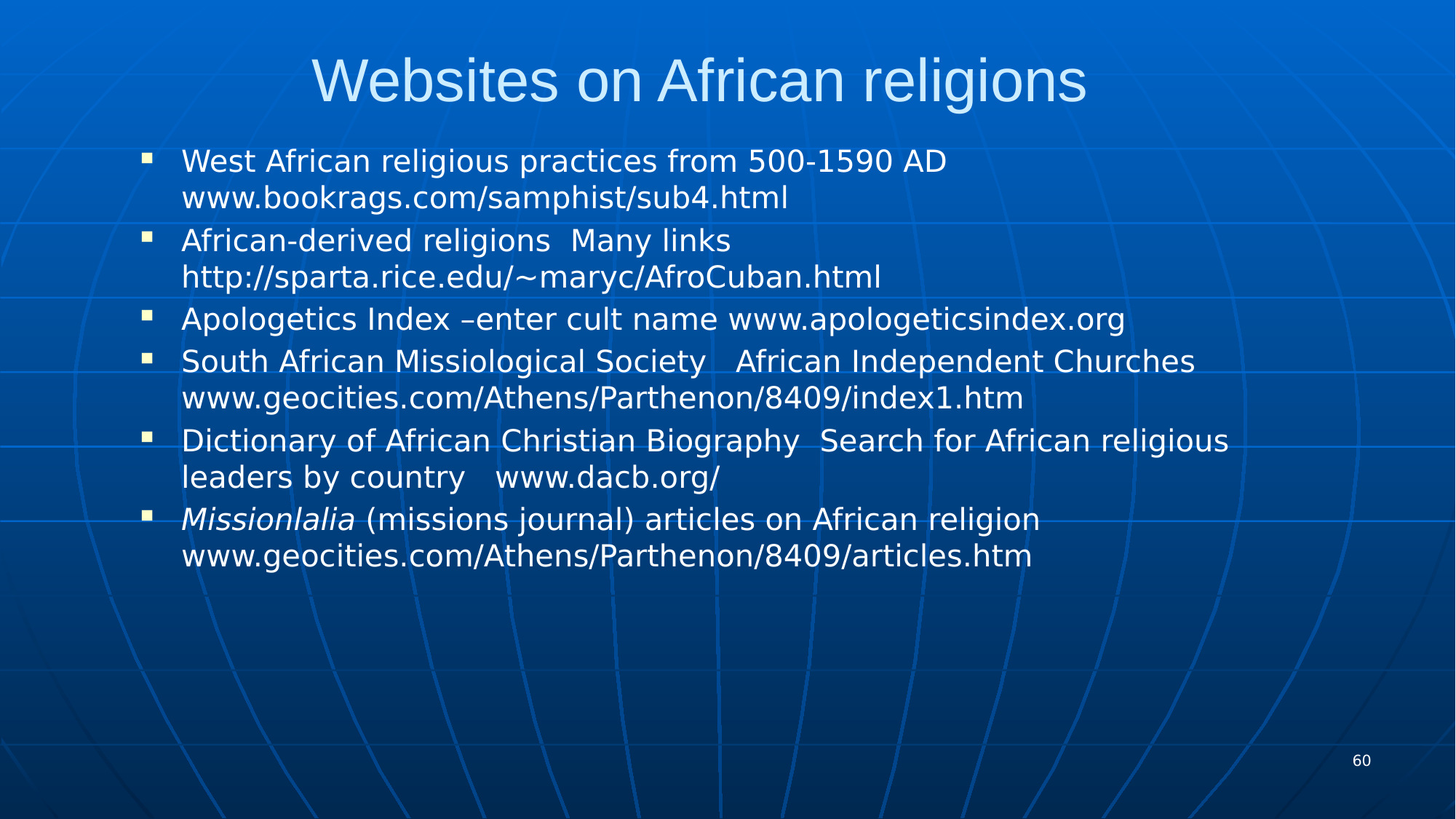

# Websites on African religions
West African religious practices from 500-1590 AD www.bookrags.com/samphist/sub4.html
African-derived religions  Many links  http://sparta.rice.edu/~maryc/AfroCuban.html
Apologetics Index –enter cult name www.apologeticsindex.org
South African Missiological Society   African Independent Churches www.geocities.com/Athens/Parthenon/8409/index1.htm
Dictionary of African Christian Biography  Search for African religious leaders by country   www.dacb.org/
Missionlalia (missions journal) articles on African religion www.geocities.com/Athens/Parthenon/8409/articles.htm
60